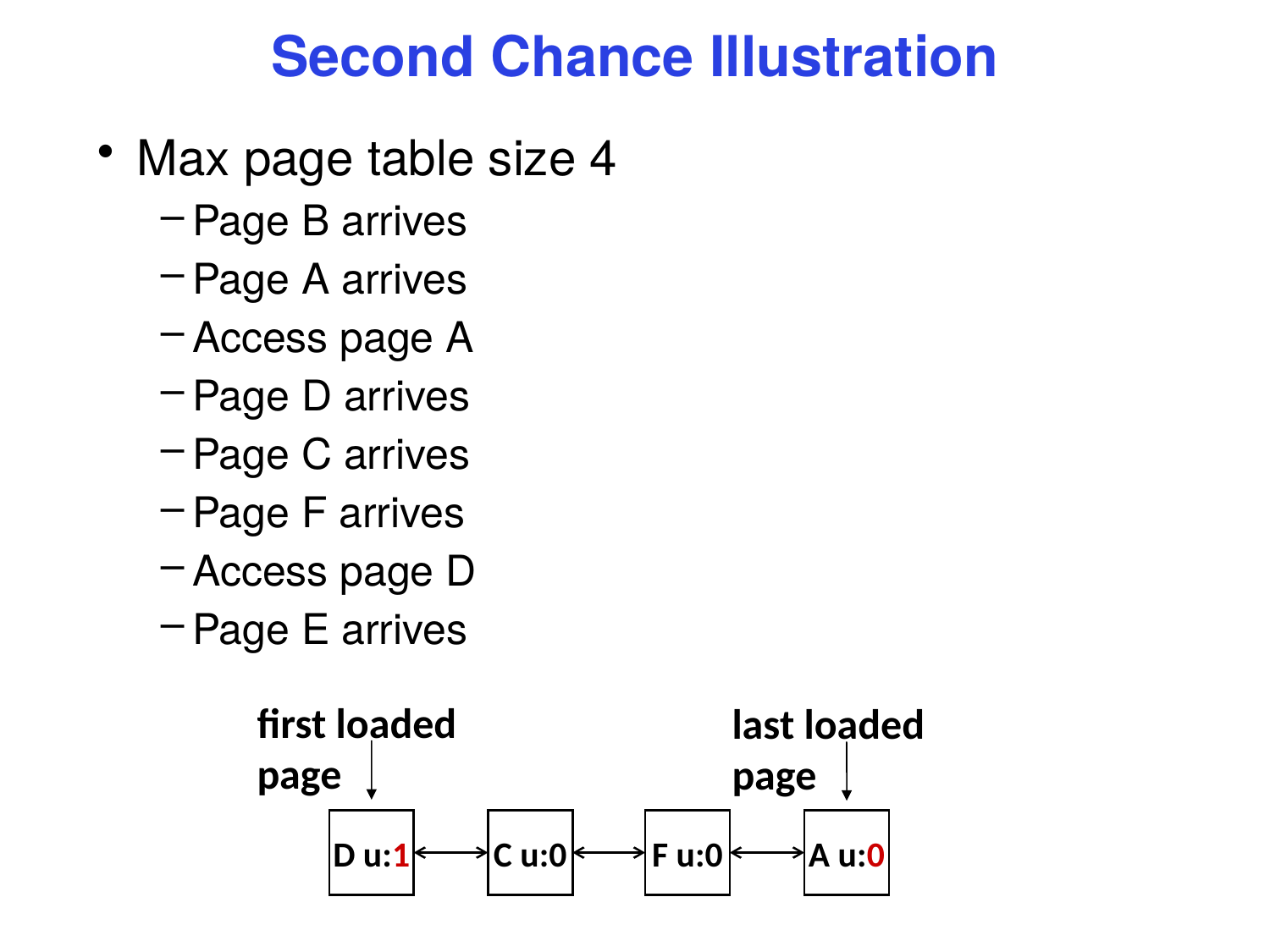

# Second Chance Illustration
Max page table size 4
Page B arrives
Page A arrives
Access page A
Page D arrives
Page C arrives
Page F arrives
Access page D
Page E arrives

first loaded page
last loaded page

D u:1
C u:0
F u:0
A u:0